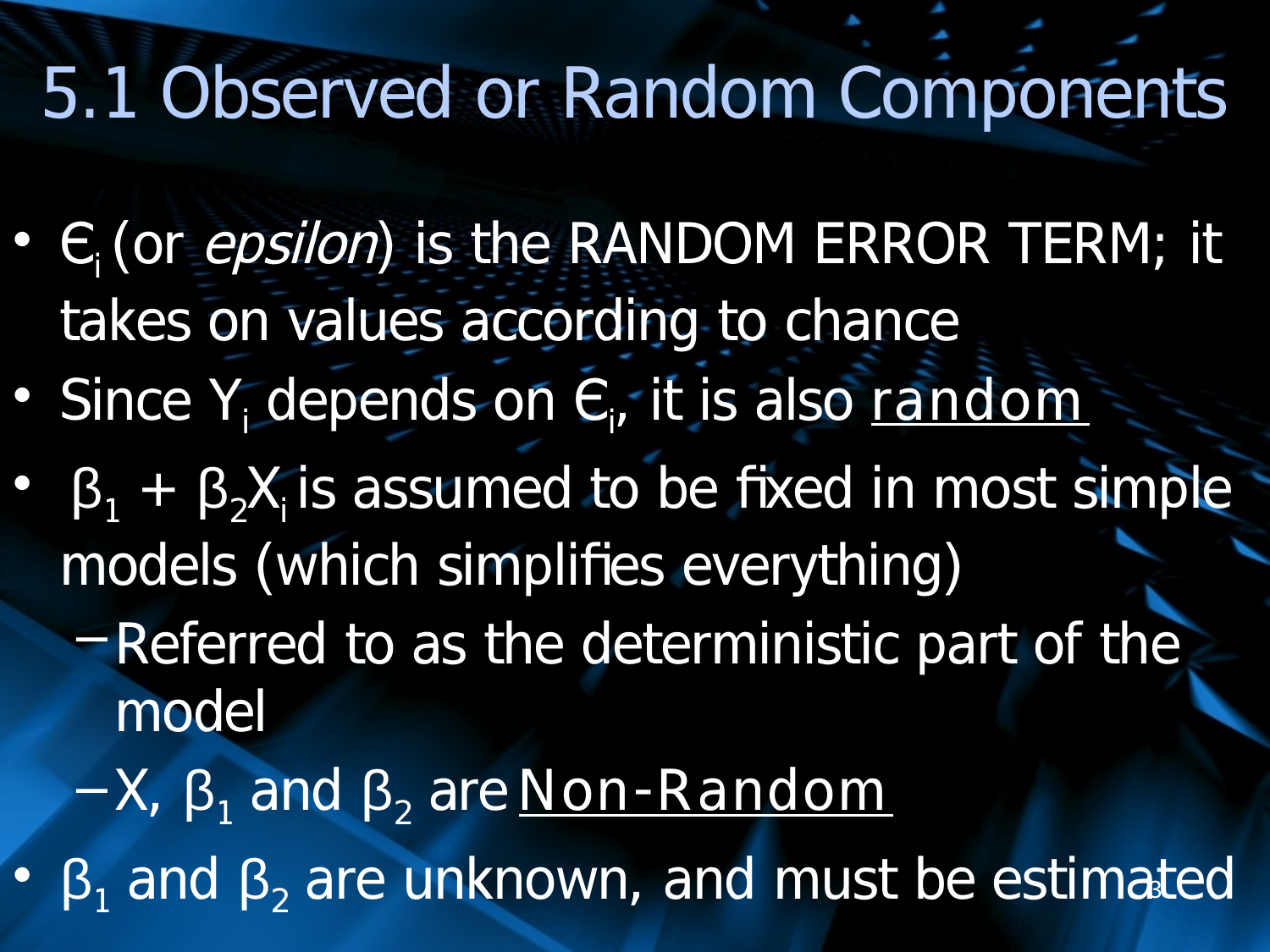

# 5.1 Observed or Random Components
Єi (or epsilon) is the RANDOM ERROR TERM; it takes on values according to chance
Since Yi depends on Єi, it is also random
 β1 + β2Xi is assumed to be fixed in most simple models (which simplifies everything)
Referred to as the deterministic part of the model
X, β1 and β2 are Non-Random
β1 and β2 are unknown, and must be estimated

3